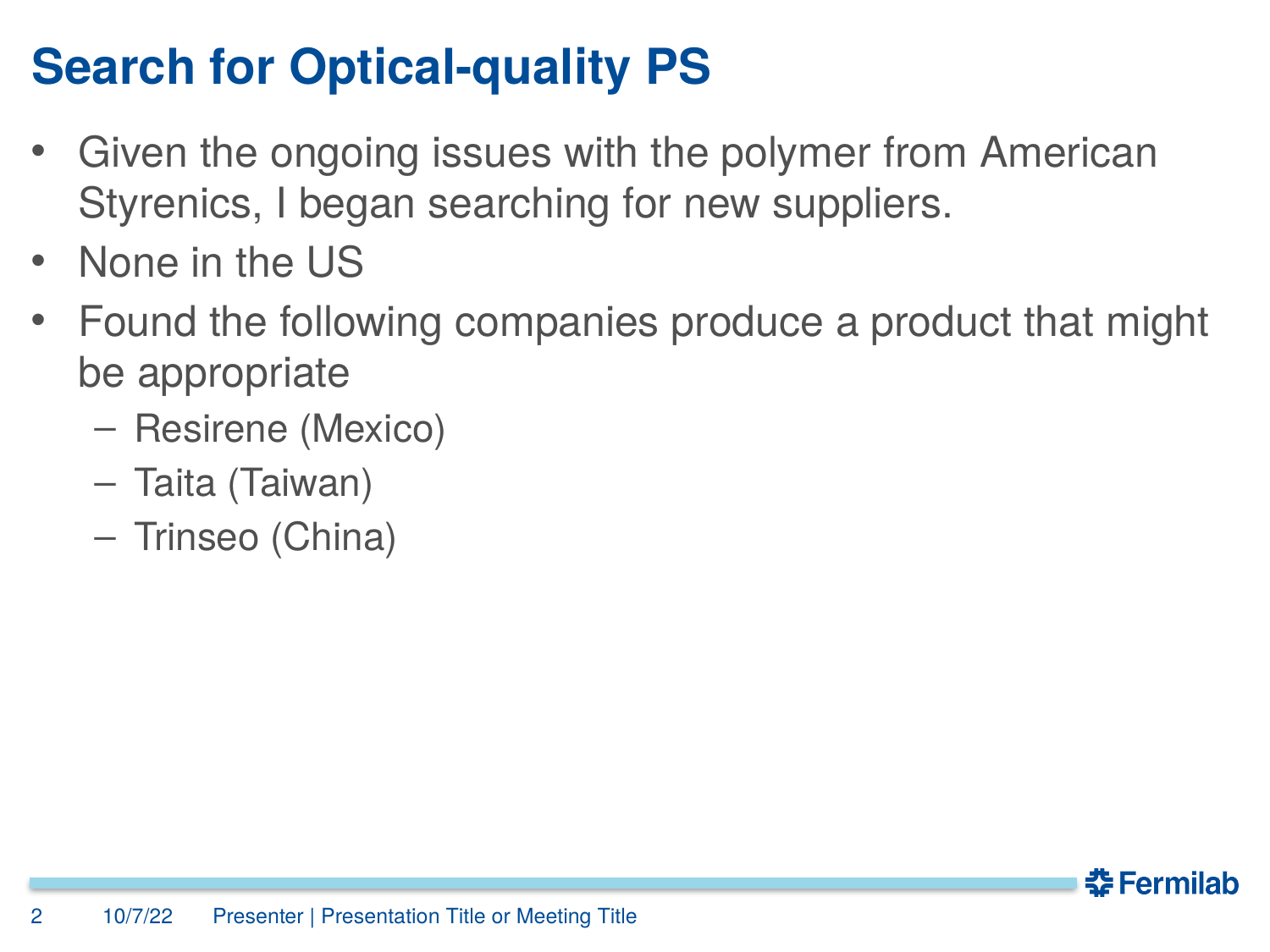

# Search for Optical-quality PS
Given the ongoing issues with the polymer from American Styrenics, I began searching for new suppliers.
None in the US
Found the following companies produce a product that might be appropriate
Resirene (Mexico)
Taita (Taiwan)
Trinseo (China)

2
10/7/22
Presenter | Presentation Title or Meeting Title